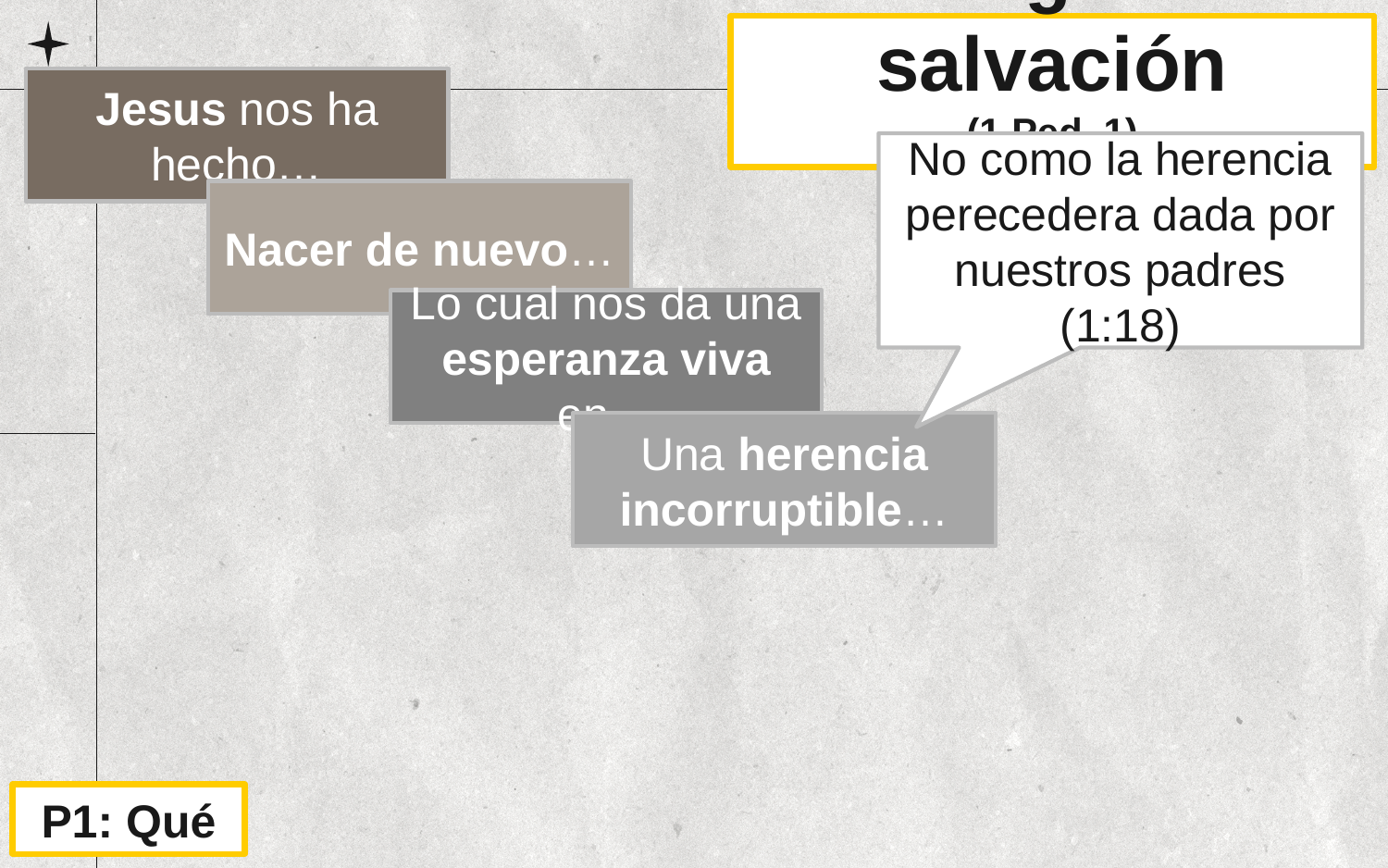

# La gran salvación (1 Ped. 1)
Jesus nos ha hecho…
No como la herencia perecedera dada por nuestros padres (1:18)
Nacer de nuevo…
Lo cual nos da una esperanza viva en…
Una herencia incorruptible…
P1: Qué